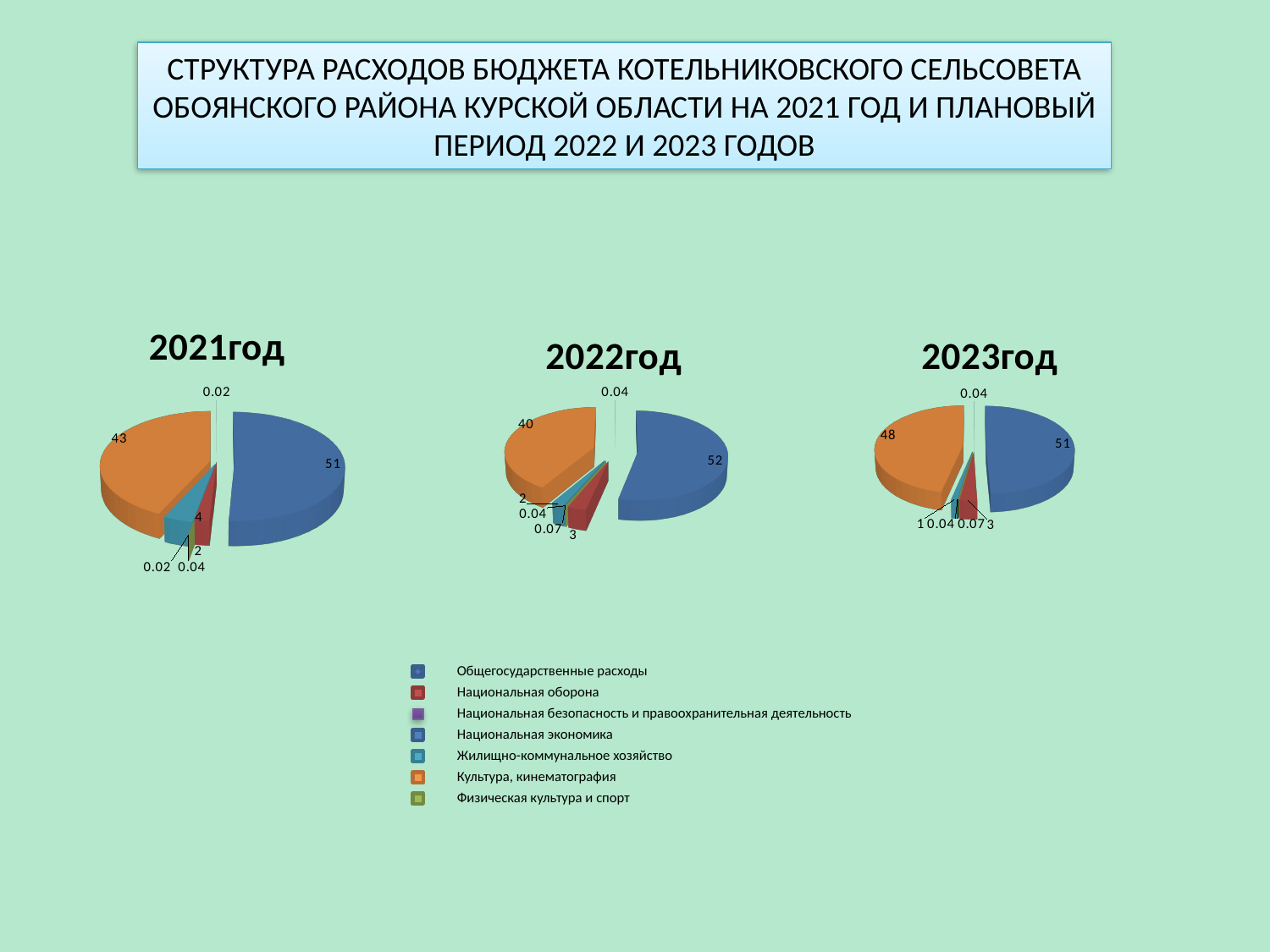

СТРУКТУРА РАСХОДОВ БЮДЖЕТА КОТЕЛЬНИКОВСКОГО СЕЛЬСОВЕТА ОБОЯНСКОГО РАЙОНА КУРСКОЙ ОБЛАСТИ НА 2021 ГОД И ПЛАНОВЫЙ ПЕРИОД 2022 И 2023 ГОДОВ

[unsupported chart]

[unsupported chart]

[unsupported chart]

Общегосударственные расходы

Национальная оборона

Национальная безопасность и правоохранительная деятельность

Национальная экономика

Жилищно-коммунальное хозяйство

Культура, кинематография

Физическая культура и спорт